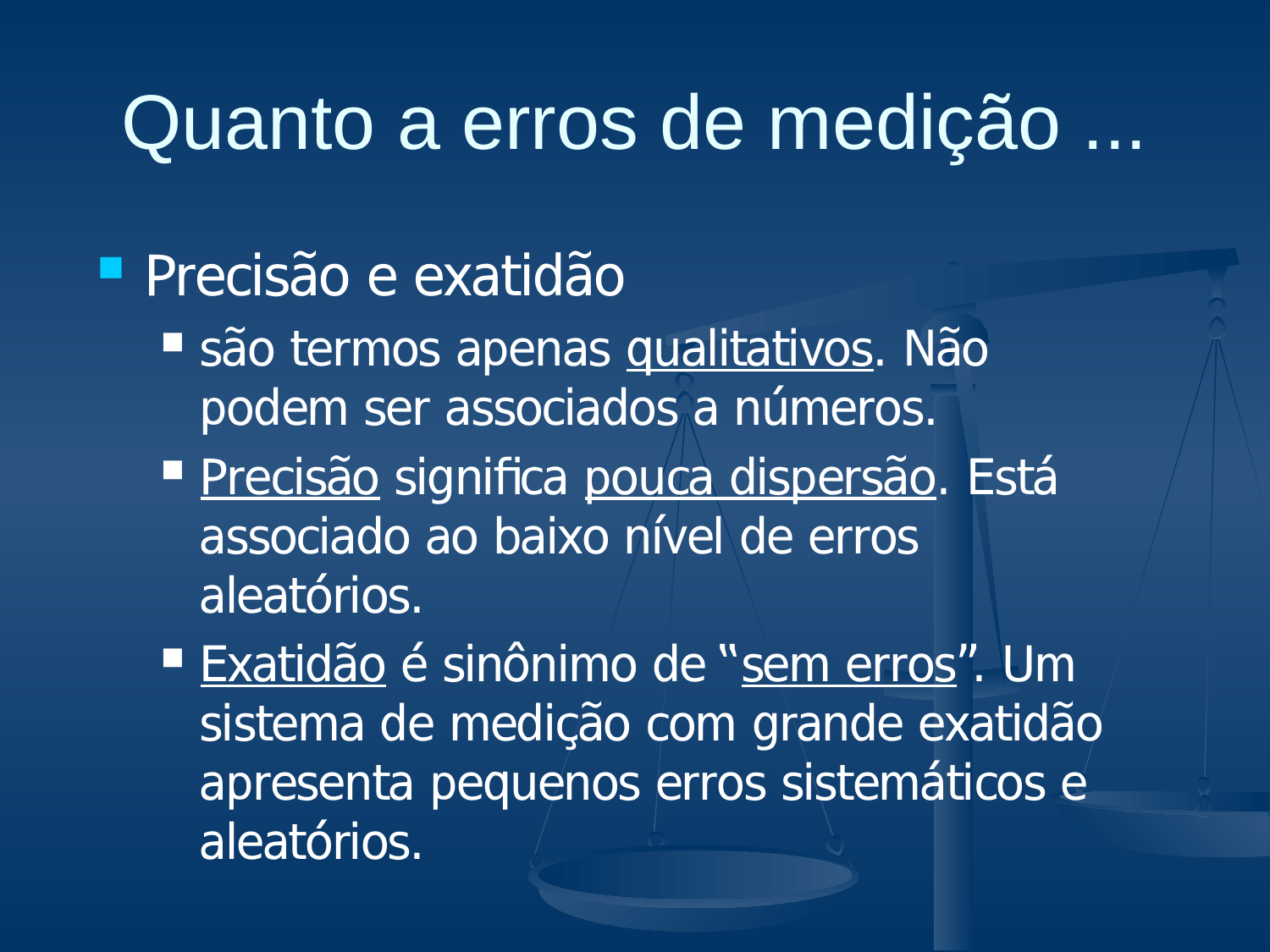

# Quanto a erros de medição ...
Precisão e exatidão
são termos apenas qualitativos. Não podem ser associados a números.
Precisão significa pouca dispersão. Está associado ao baixo nível de erros aleatórios.
Exatidão é sinônimo de “sem erros”. Um sistema de medição com grande exatidão apresenta pequenos erros sistemáticos e aleatórios.